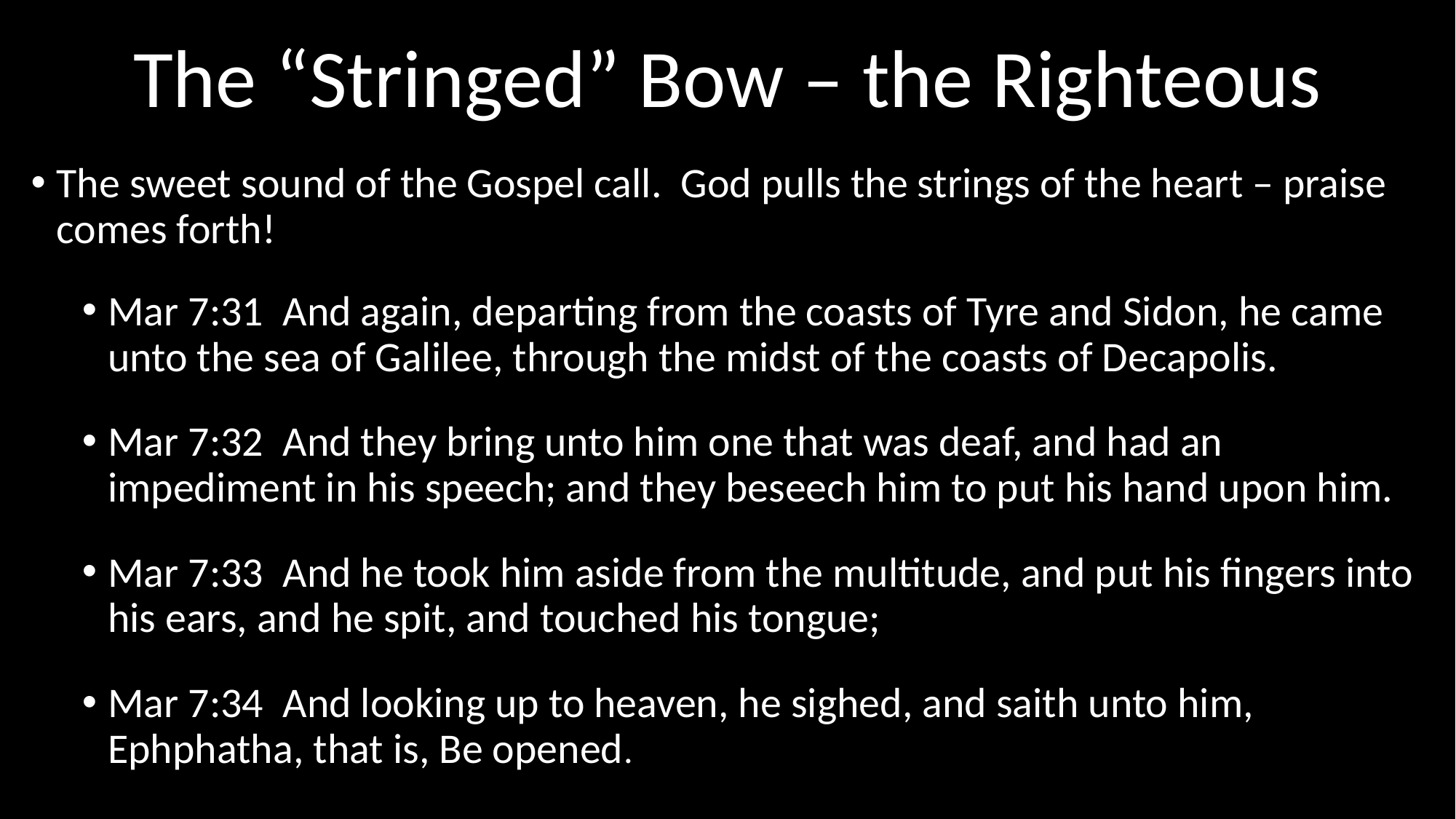

# The “Stringed” Bow – the Righteous
The sweet sound of the Gospel call.  God pulls the strings of the heart – praise comes forth!

Mar 7:31  And again, departing from the coasts of Tyre and Sidon, he came unto the sea of Galilee, through the midst of the coasts of Decapolis.

Mar 7:32  And they bring unto him one that was deaf, and had an impediment in his speech; and they beseech him to put his hand upon him.

Mar 7:33  And he took him aside from the multitude, and put his fingers into his ears, and he spit, and touched his tongue;

Mar 7:34  And looking up to heaven, he sighed, and saith unto him, Ephphatha, that is, Be opened.